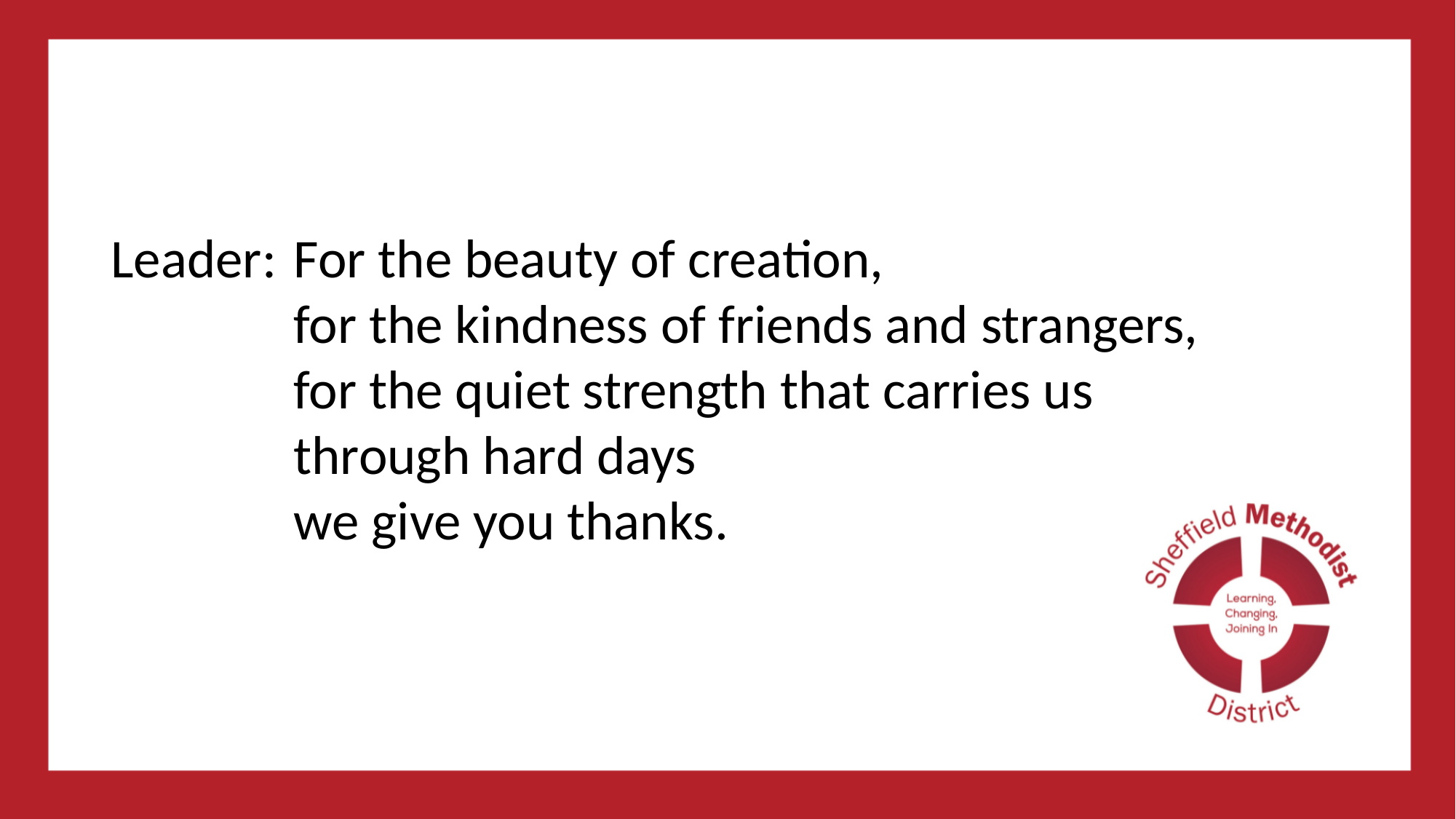

#
Leader:	For the beauty of creation,
for the kindness of friends and strangers,
for the quiet strength that carries us through hard days
we give you thanks.